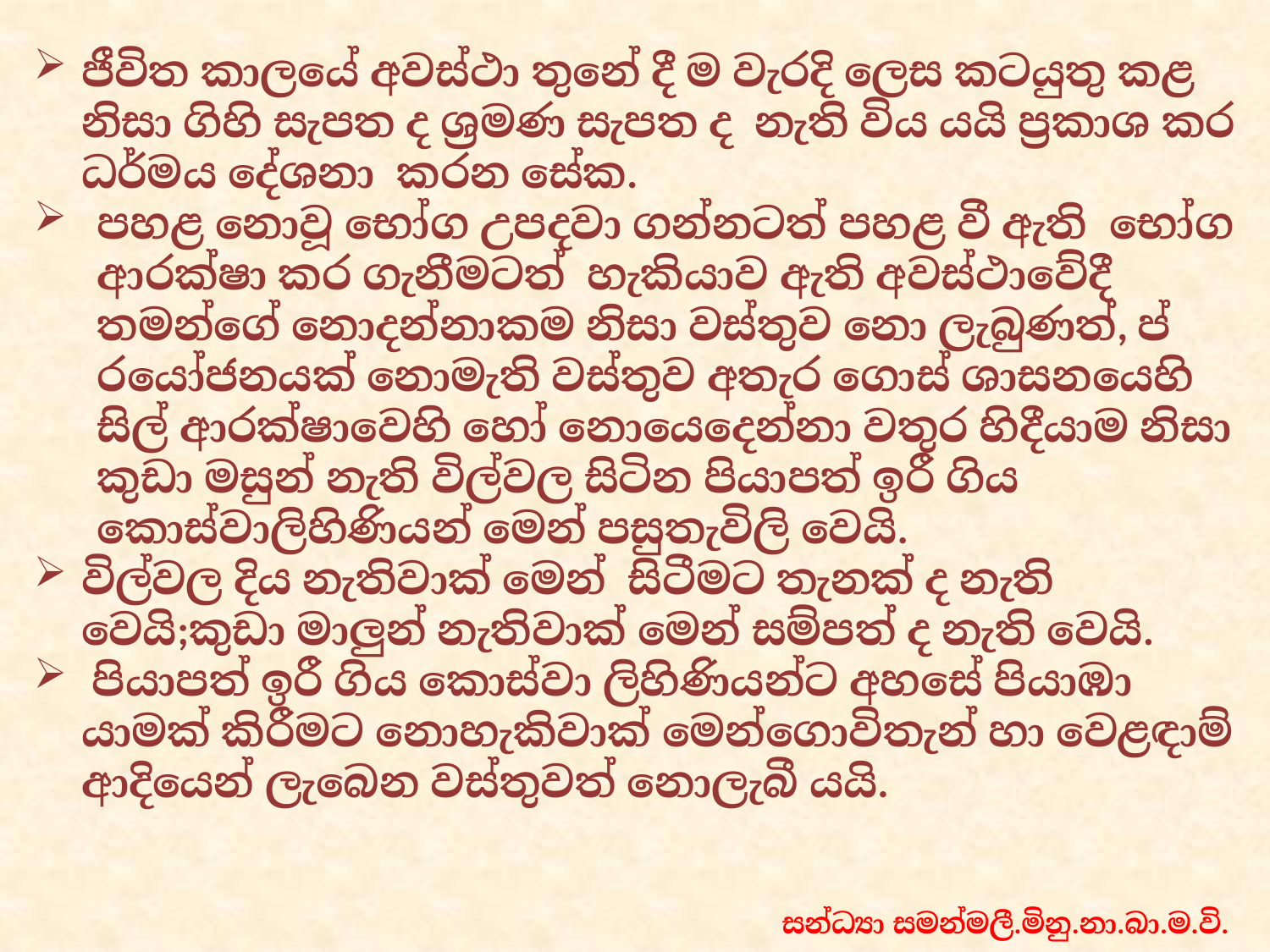

ජීවිත කාලයේ අවස්ථා තුනේ දී ම වැරදි ලෙස කටයුතු කළ නිසා ගිහි සැපත ද ශ්‍රමණ සැපත ද  නැති විය යයි ප්‍රකාශ කර ධර්මය දේශනා  කරන සේක.
පහළ නොවූ භෝග උපදවා ගන්නටත් පහළ වී ඇති  භෝග ආරක්ෂා කර ගැනීමටත්  හැකියාව ඇති අවස්ථාවේදී තමන්ගේ නොදන්නාකම නිසා වස්තුව නො ලැබුණත්, ප්‍රයෝජනයක් නොමැති වස්තුව අතැර ගොස් ශාසනයෙහි සිල් ආරක්ෂාවෙහි හෝ නොයෙදෙන්නා වතුර හිදීයාම නිසා කුඩා මසුන් නැති විල්වල සිටින පියාපත් ඉරී ගිය කොස්වාලිහිණියන් මෙන් පසුතැවිලි වෙයි.
විල්වල දිය නැතිවාක් මෙන්  සිටීමට තැනක් ද නැති වෙයි;කුඩා මාලුන් නැතිවාක් මෙන් සම්පත් ද නැති වෙයි.
 පියාපත් ඉරී ගිය කොස්වා ලිහිණියන්ට අහසේ පියාඹා යාමක් කිරීමට නොහැකිවාක් මෙන්ගොවිතැන් හා වෙළඳාම් ආදියෙන් ලැබෙන වස්තුවත් නොලැබී යයි.

සන්ධ්‍යා සමන්මලී.මිනු.නා.බා.ම.වි.